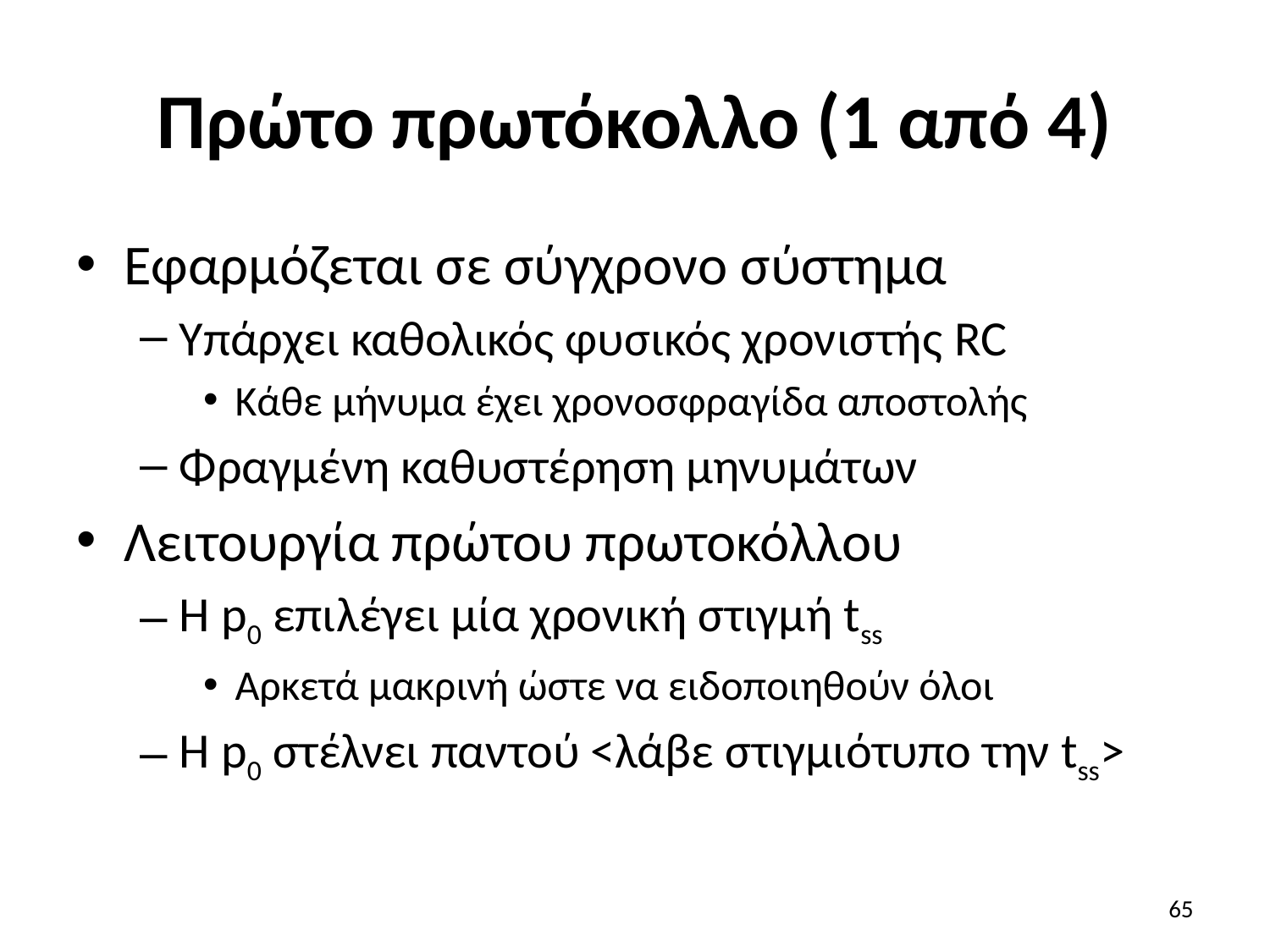

# Πρώτο πρωτόκολλο (1 από 4)
Εφαρμόζεται σε σύγχρονο σύστημα
Υπάρχει καθολικός φυσικός χρονιστής RC
Κάθε μήνυμα έχει χρονοσφραγίδα αποστολής
Φραγμένη καθυστέρηση μηνυμάτων
Λειτουργία πρώτου πρωτοκόλλου
Η p0 επιλέγει μία χρονική στιγμή tss
Αρκετά μακρινή ώστε να ειδοποιηθούν όλοι
Η p0 στέλνει παντού <λάβε στιγμιότυπο την tss>
65